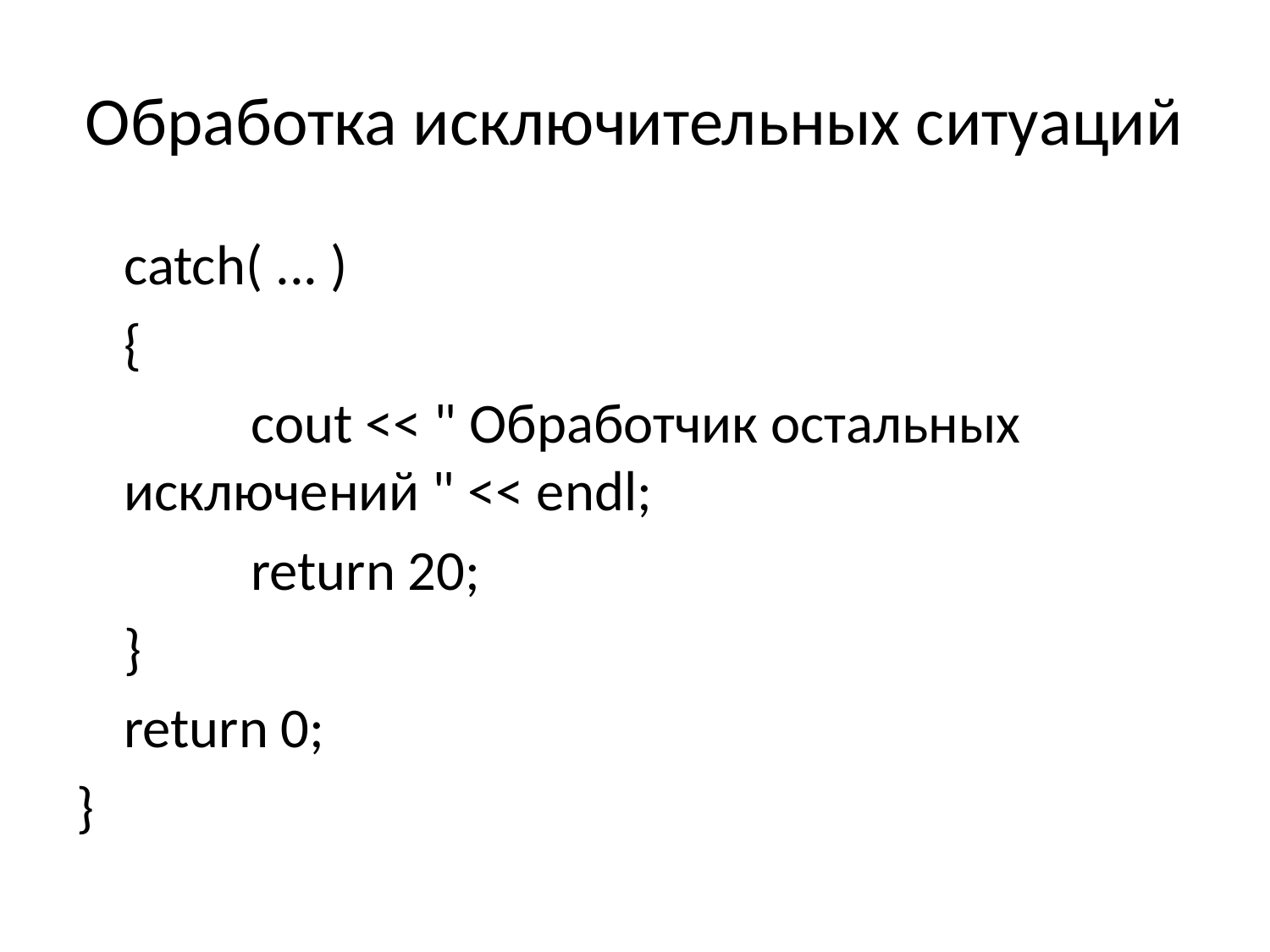

# Обработка исключительных ситуаций
	catch( ... )
	{
		cout << " Обработчик остальных 	исключений " << endl;
		return 20;
	}
	return 0;
}